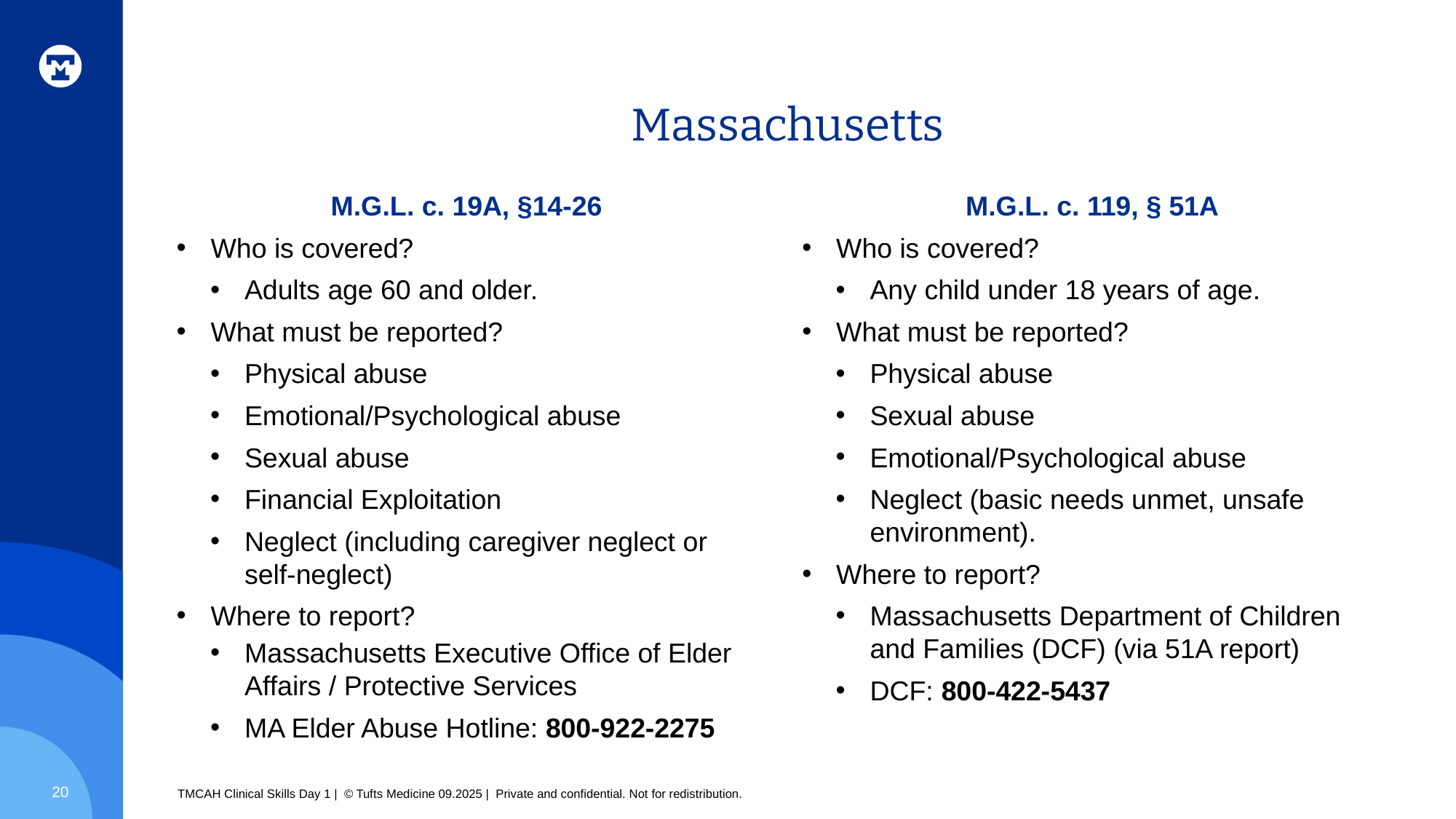

# Massachusetts
M.G.L. c. 19A, §14-26
Who is covered?
Adults age 60 and older.
What must be reported?
Physical abuse
Emotional/Psychological abuse
Sexual abuse
Financial Exploitation
Neglect (including caregiver neglect or self-neglect)
Where to report?
Massachusetts Executive Office of Elder Affairs / Protective Services
MA Elder Abuse Hotline: 800-922-2275
M.G.L. c. 119, § 51A
Who is covered?
Any child under 18 years of age.
What must be reported?
Physical abuse
Sexual abuse
Emotional/Psychological abuse
Neglect (basic needs unmet, unsafe environment).
Where to report?
Massachusetts Department of Children and Families (DCF) (via 51A report)
DCF: 800-422-5437
20
TMCAH Clinical Skills Day 1 |  © Tufts Medicine 09.2025 |  Private and confidential. Not for redistribution.